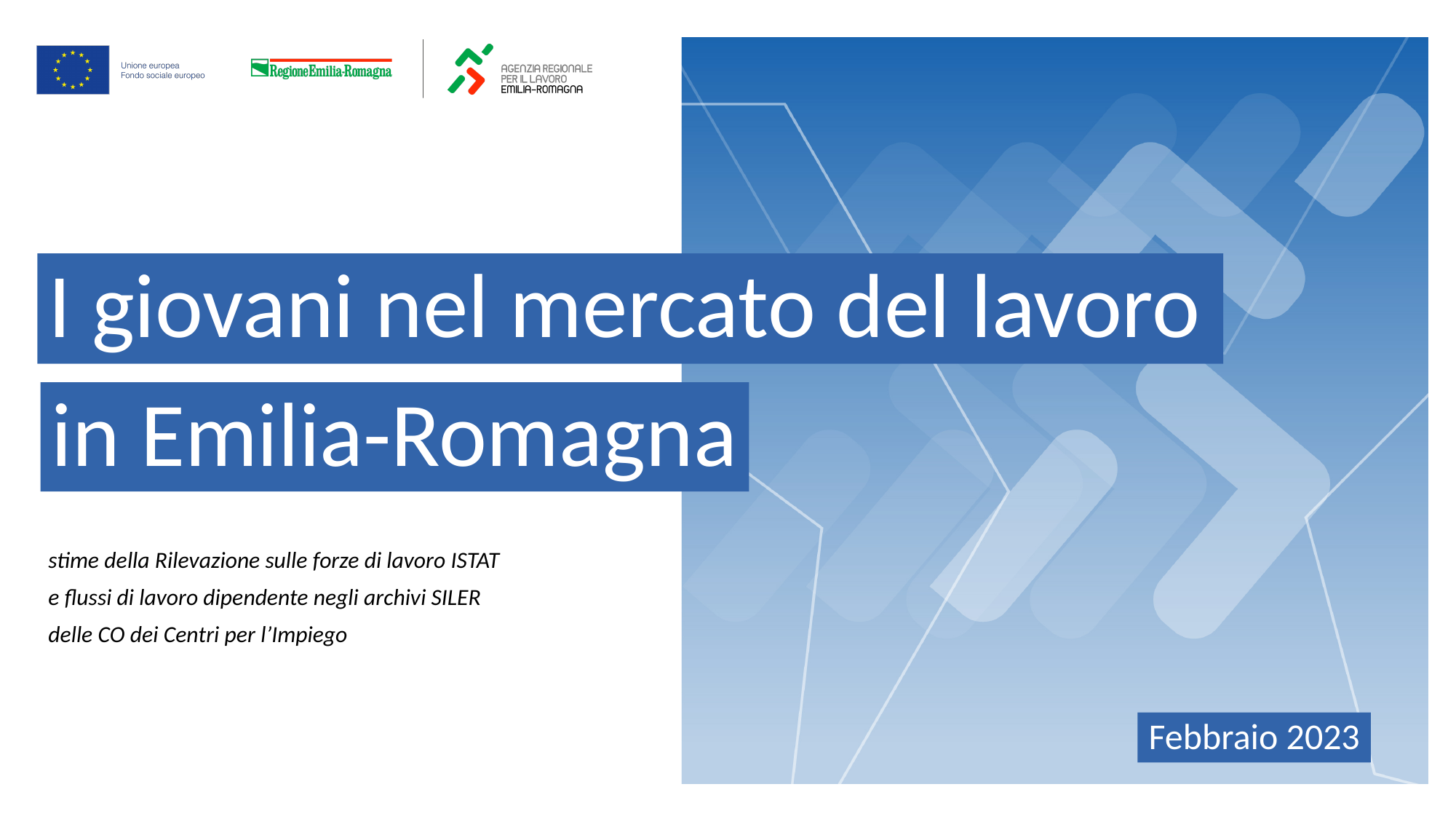

I giovani nel mercato del lavoro
in Emilia-Romagna
stime della Rilevazione sulle forze di lavoro ISTAT
e flussi di lavoro dipendente negli archivi SILER
delle CO dei Centri per l’Impiego

Febbraio 2023